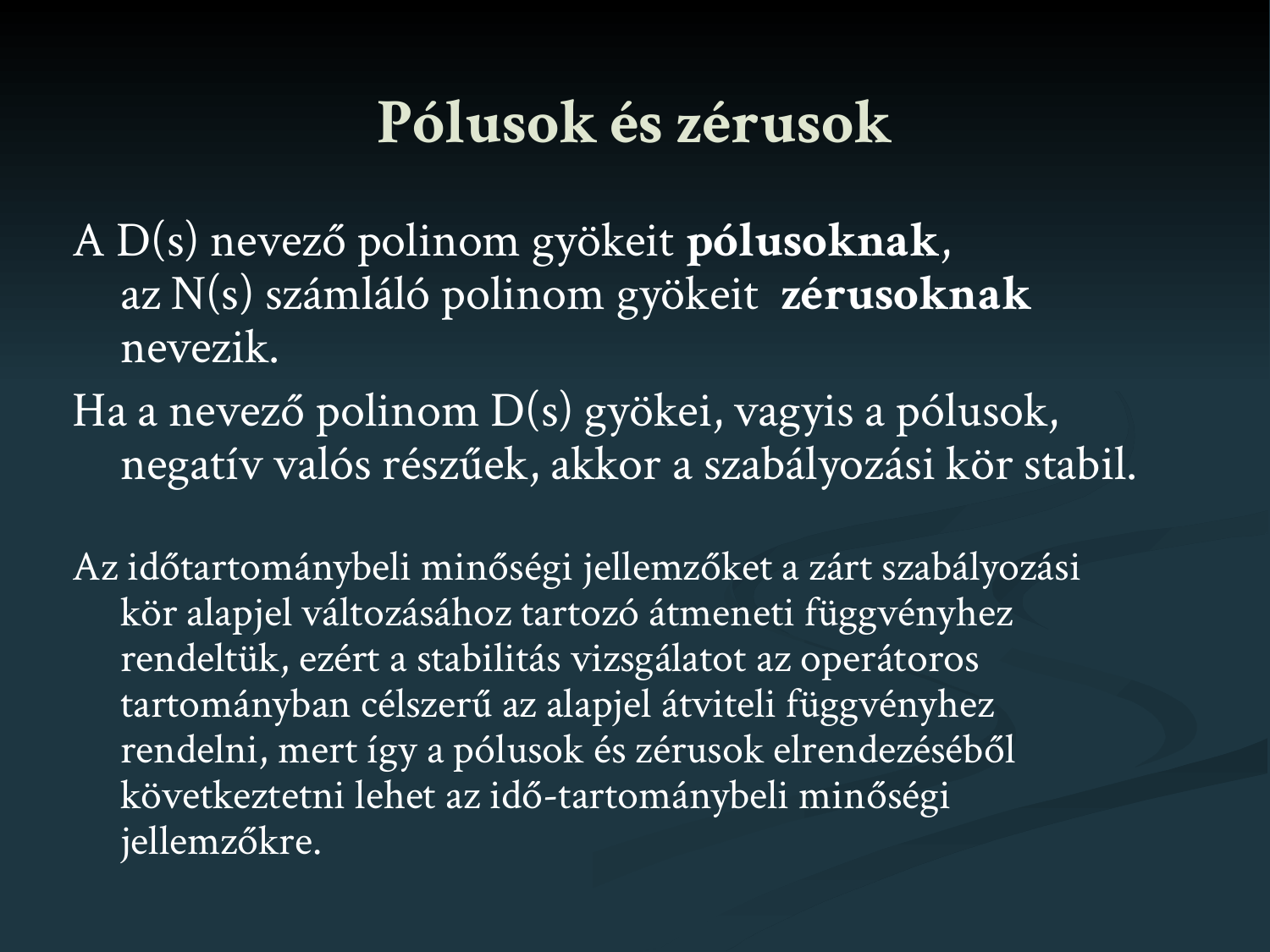

# Pólusok és zérusok
A D(s) nevező polinom gyökeit pólusoknak,
az N(s) számláló polinom gyökeit  zérusoknak nevezik.
Ha a nevező polinom D(s) gyökei, vagyis a pólusok, negatív valós részűek, akkor a szabályozási kör stabil.

Az időtartománybeli minőségi jellemzőket a zárt szabályozási kör alapjel változásához tartozó átmeneti függvényhez rendeltük, ezért a stabilitás vizsgálatot az operátoros tartományban célszerű az alapjel átviteli függvényhez rendelni, mert így a pólusok és zérusok elrendezéséből következtetni lehet az idő-tartománybeli minőségi jellemzőkre.